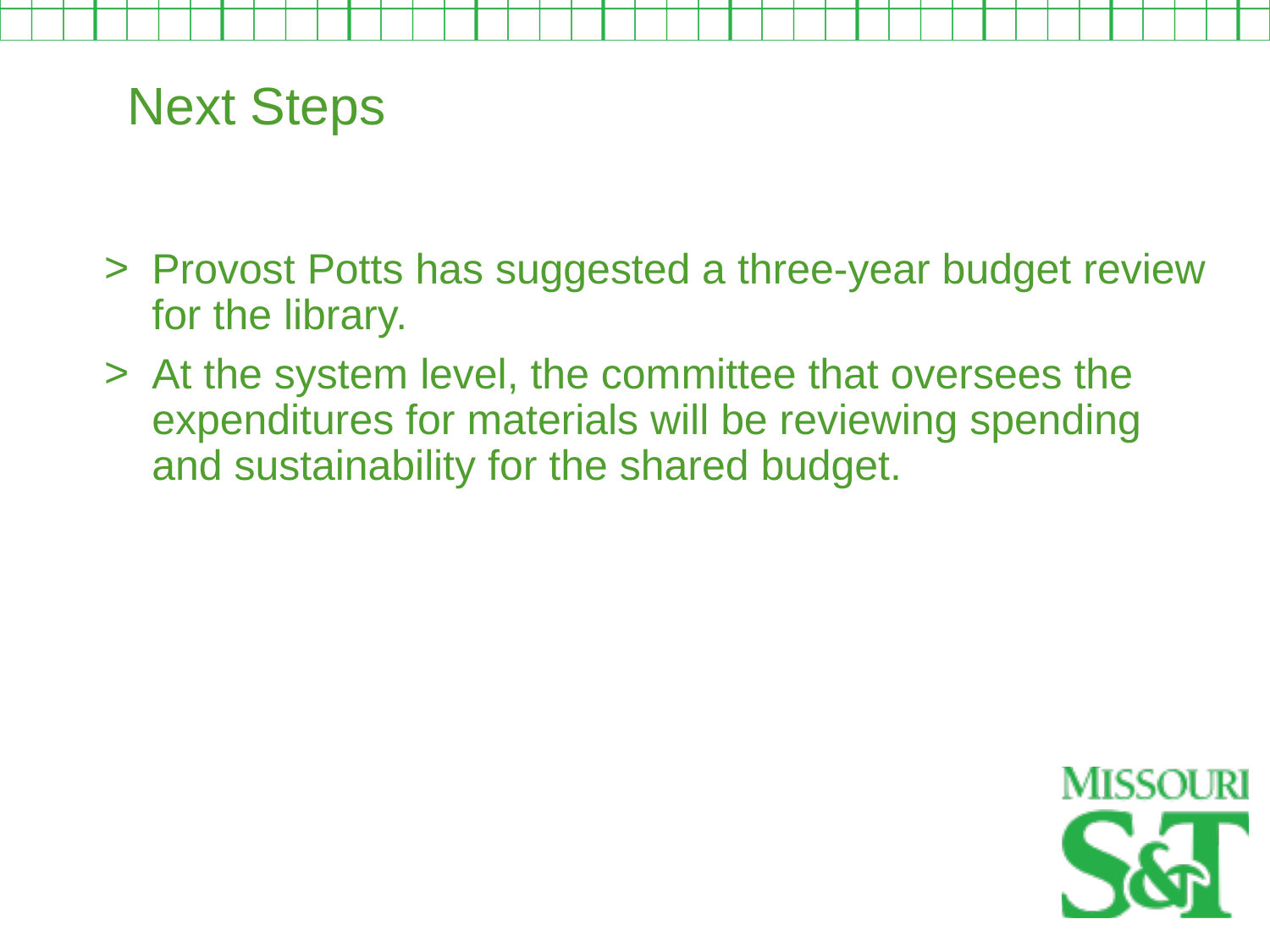

Next Steps
Provost Potts has suggested a three-year budget review for the library.
At the system level, the committee that oversees the expenditures for materials will be reviewing spending and sustainability for the shared budget.